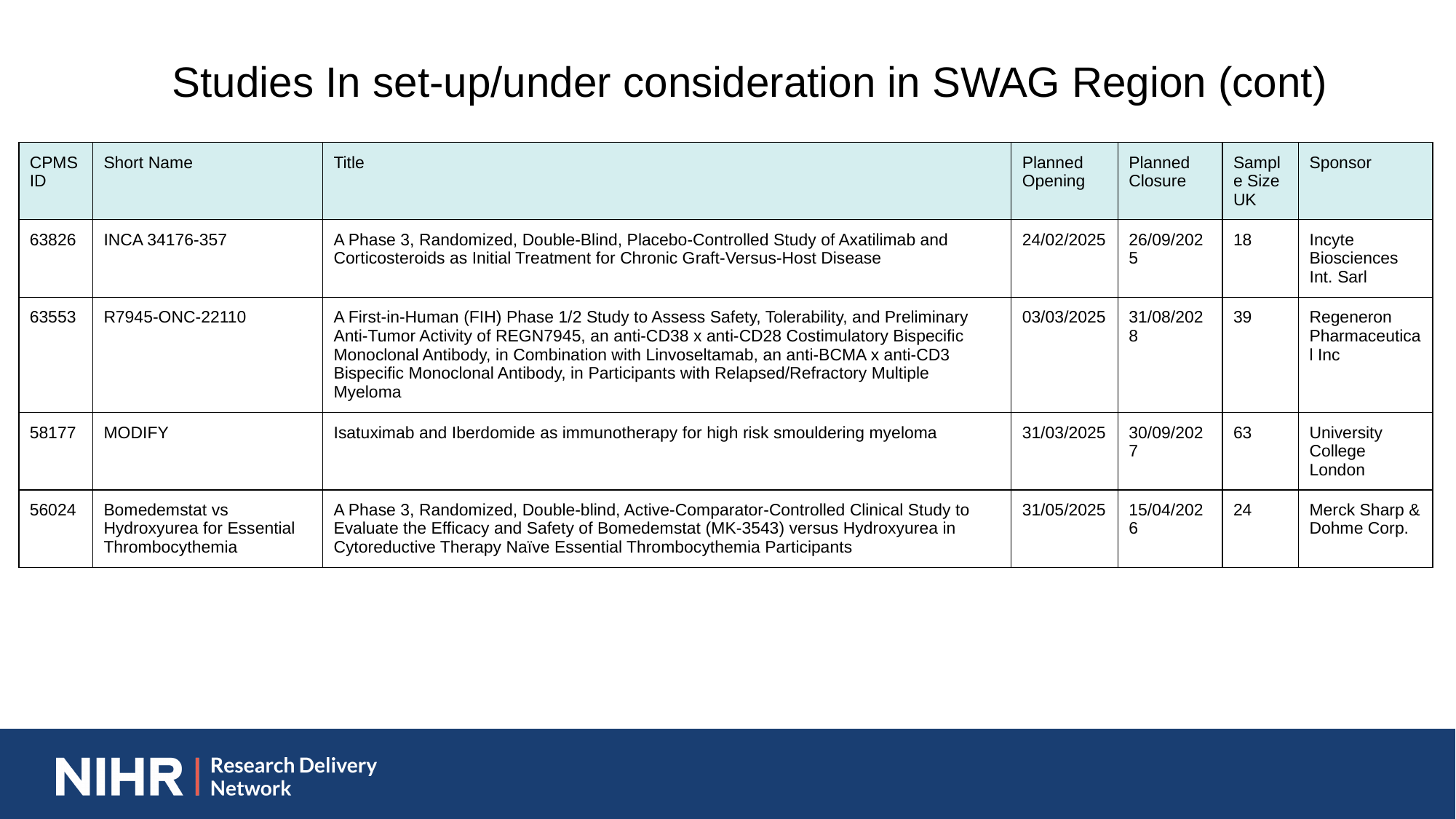

Studies In set-up/under consideration in SWAG Region (cont)
| CPMS ID | Short Name | Title | Planned Opening | Planned Closure | Sample Size UK | Sponsor |
| --- | --- | --- | --- | --- | --- | --- |
| 63826 | INCA 34176-357 | A Phase 3, Randomized, Double-Blind, Placebo-Controlled Study of Axatilimab and Corticosteroids as Initial Treatment for Chronic Graft-Versus-Host Disease | 24/02/2025 | 26/09/2025 | 18 | Incyte Biosciences Int. Sarl |
| 63553 | R7945-ONC-22110 | A First-in-Human (FIH) Phase 1/2 Study to Assess Safety, Tolerability, and Preliminary Anti-Tumor Activity of REGN7945, an anti-CD38 x anti-CD28 Costimulatory Bispecific Monoclonal Antibody, in Combination with Linvoseltamab, an anti-BCMA x anti-CD3 Bispecific Monoclonal Antibody, in Participants with Relapsed/Refractory Multiple Myeloma | 03/03/2025 | 31/08/2028 | 39 | Regeneron Pharmaceutical Inc |
| 58177 | MODIFY | Isatuximab and Iberdomide as immunotherapy for high risk smouldering myeloma | 31/03/2025 | 30/09/2027 | 63 | University College London |
| 56024 | Bomedemstat vs Hydroxyurea for Essential Thrombocythemia | A Phase 3, Randomized, Double-blind, Active-Comparator-Controlled Clinical Study to Evaluate the Efficacy and Safety of Bomedemstat (MK-3543) versus Hydroxyurea in Cytoreductive Therapy Naïve Essential Thrombocythemia Participants | 31/05/2025 | 15/04/2026 | 24 | Merck Sharp & Dohme Corp. |